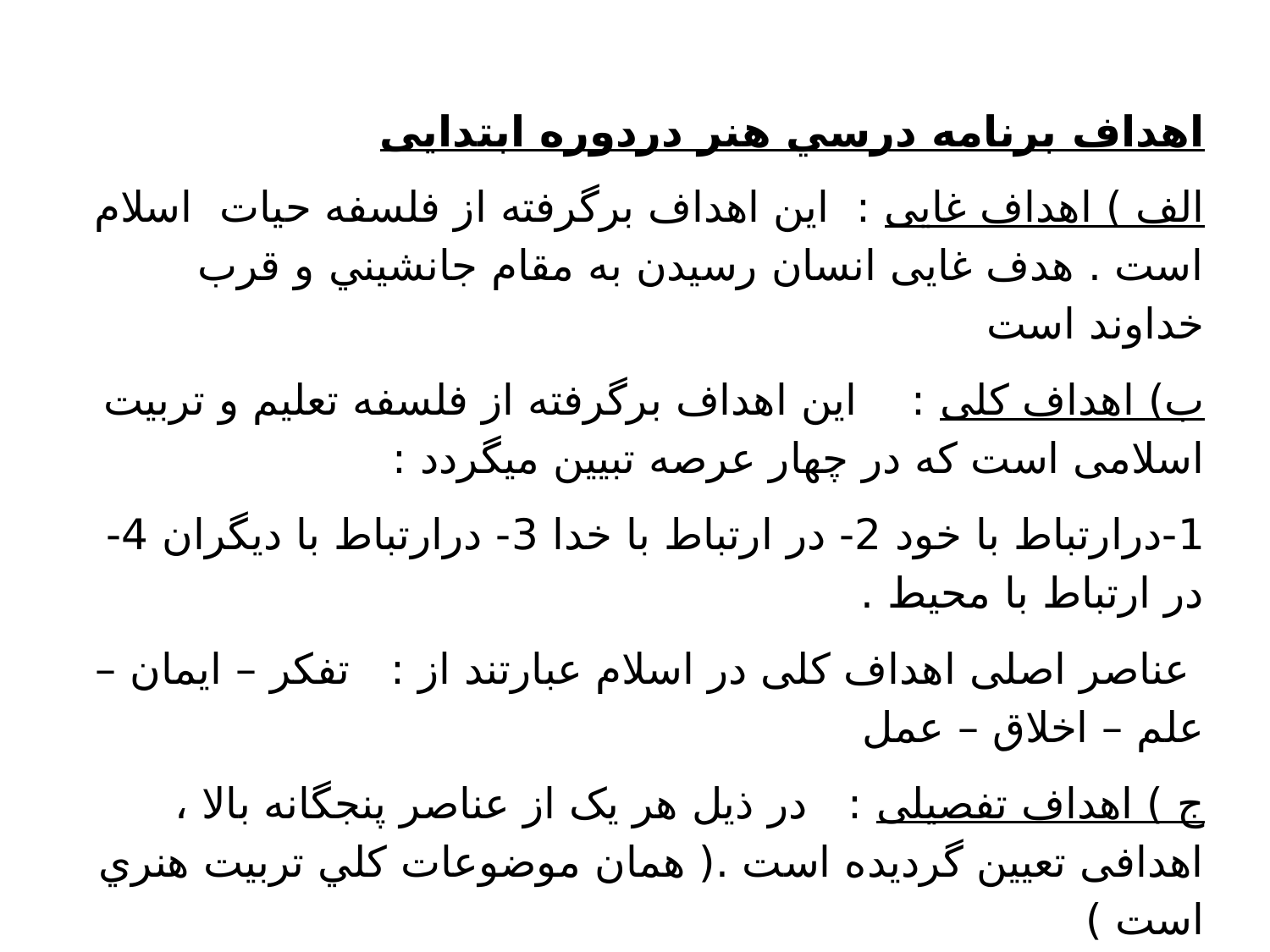

اهداف برنامه درسي هنر دردوره ابتدایی
الف ) اهداف غایی :  این اهداف برگرفته از فلسفه حیات  اسلام است . هدف غایی انسان رسیدن به مقام جانشيني و قرب خداوند است
ب) اهداف کلی :    این اهداف برگرفته از فلسفه تعلیم و تربیت اسلامی است که در چهار عرصه تبیین میگردد :
1-درارتباط با خود 2- در ارتباط با خدا 3- درارتباط با دیگران 4- در ارتباط با محیط .
 عناصر اصلی اهداف کلی در اسلام عبارتند از :   تفکر – ایمان – علم – اخلاق – عمل
ج ) اهداف تفصیلی :   در ذیل هر یک از عناصر پنجگانه بالا ، اهدافی تعیین گردیده است .( همان موضوعات كلي تربيت هنري است )
د) اهداف جزیی :  که در سه حوزه دانش ، مهارت و نگرش تدوین گردیده است